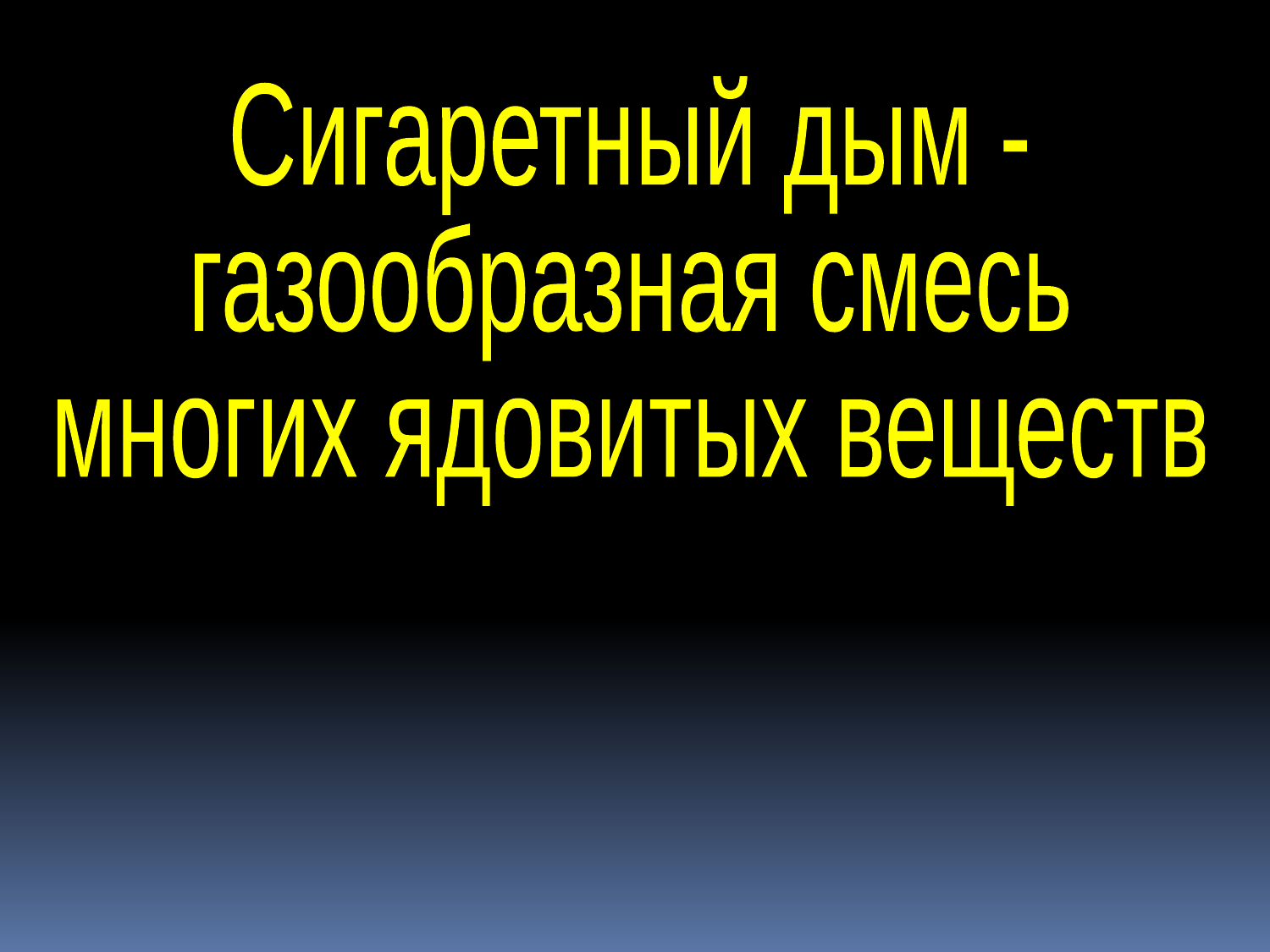

Сигаретный дым -
газообразная смесь
многих ядовитых веществ